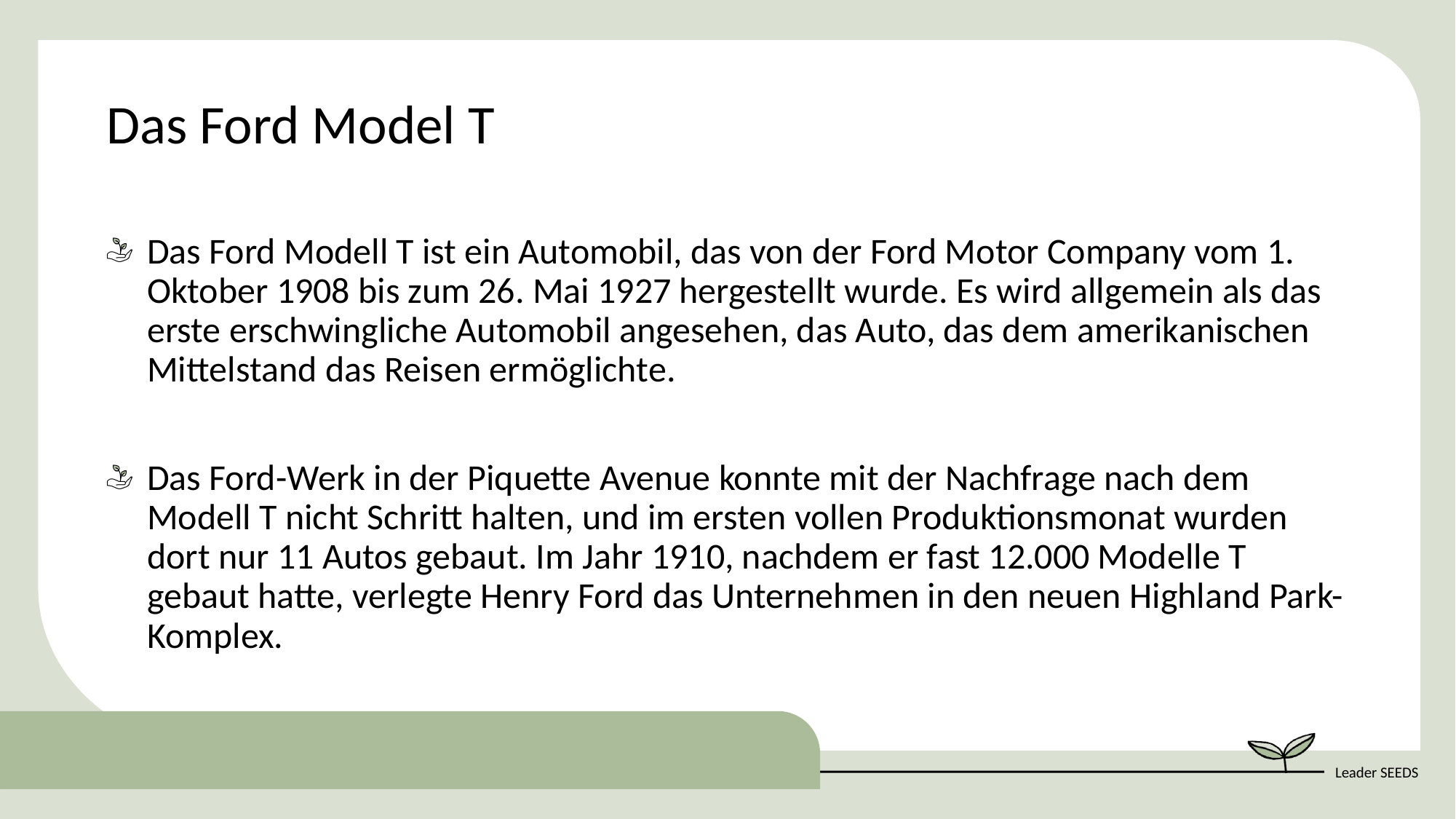

Das Ford Model T
Das Ford Modell T ist ein Automobil, das von der Ford Motor Company vom 1. Oktober 1908 bis zum 26. Mai 1927 hergestellt wurde. Es wird allgemein als das erste erschwingliche Automobil angesehen, das Auto, das dem amerikanischen Mittelstand das Reisen ermöglichte.

Das Ford-Werk in der Piquette Avenue konnte mit der Nachfrage nach dem Modell T nicht Schritt halten, und im ersten vollen Produktionsmonat wurden dort nur 11 Autos gebaut. Im Jahr 1910, nachdem er fast 12.000 Modelle T gebaut hatte, verlegte Henry Ford das Unternehmen in den neuen Highland Park-Komplex.